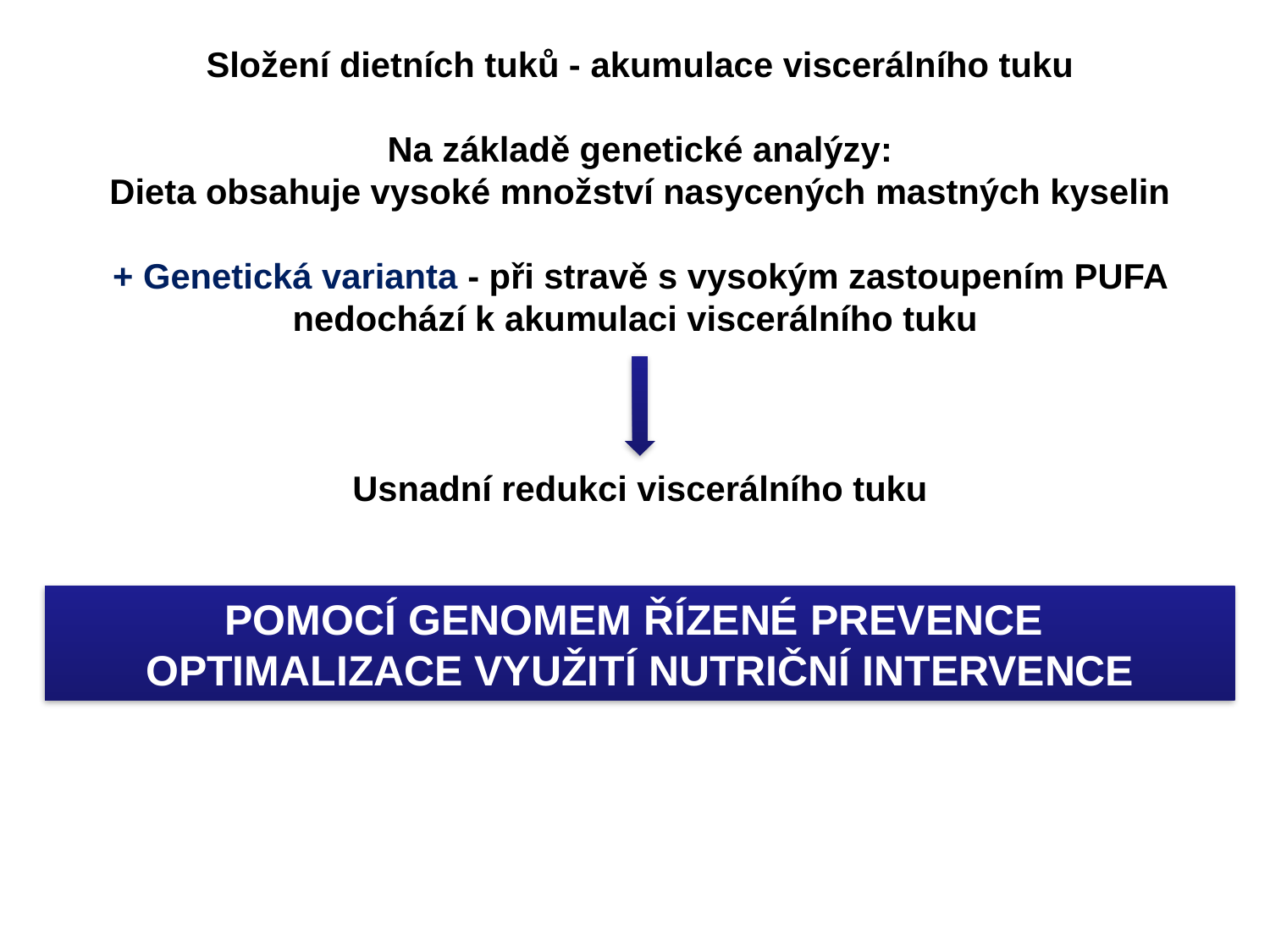

Složení dietních tuků - akumulace viscerálního tuku

Na základě genetické analýzy:
Dieta obsahuje vysoké množství nasycených mastných kyselin

+ Genetická varianta - při stravě s vysokým zastoupením PUFA nedochází k akumulaci viscerálního tuku

Usnadní redukci viscerálního tuku

POMOCÍ GENOMEM ŘÍZENÉ PREVENCE
OPTIMALIZACE VYUŽITÍ NUTRIČNÍ INTERVENCE